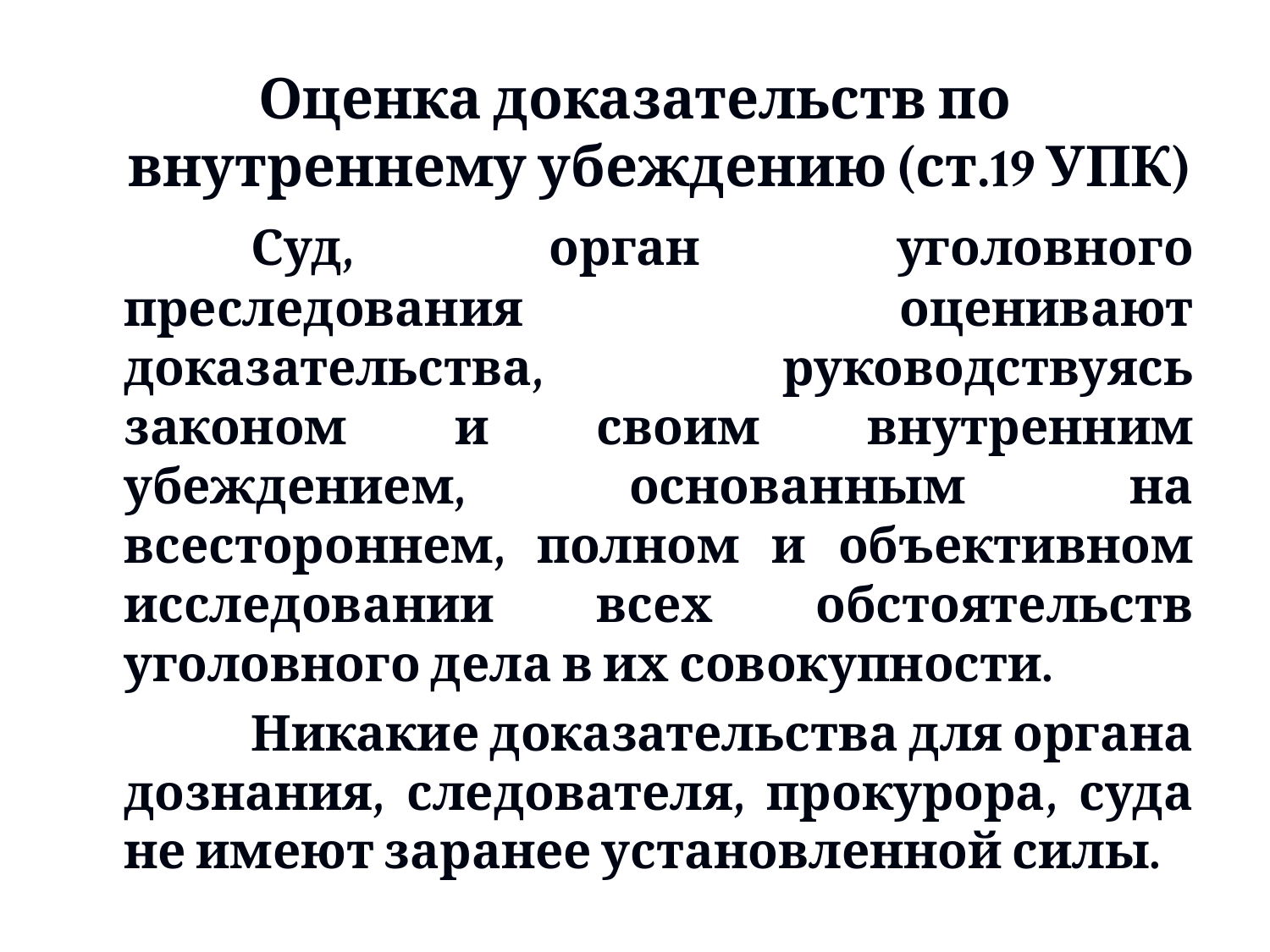

Оценка доказательств по внутреннему убеждению (ст.19 УПК)
		Суд, орган уголовного преследования оценивают доказательства, руководствуясь законом и своим внутренним убеждением, основанным на всестороннем, полном и объективном исследовании всех обстоятельств уголовного дела в их совокупности.
		Никакие доказательства для органа дознания, следователя, прокурора, суда не имеют заранее установленной силы.